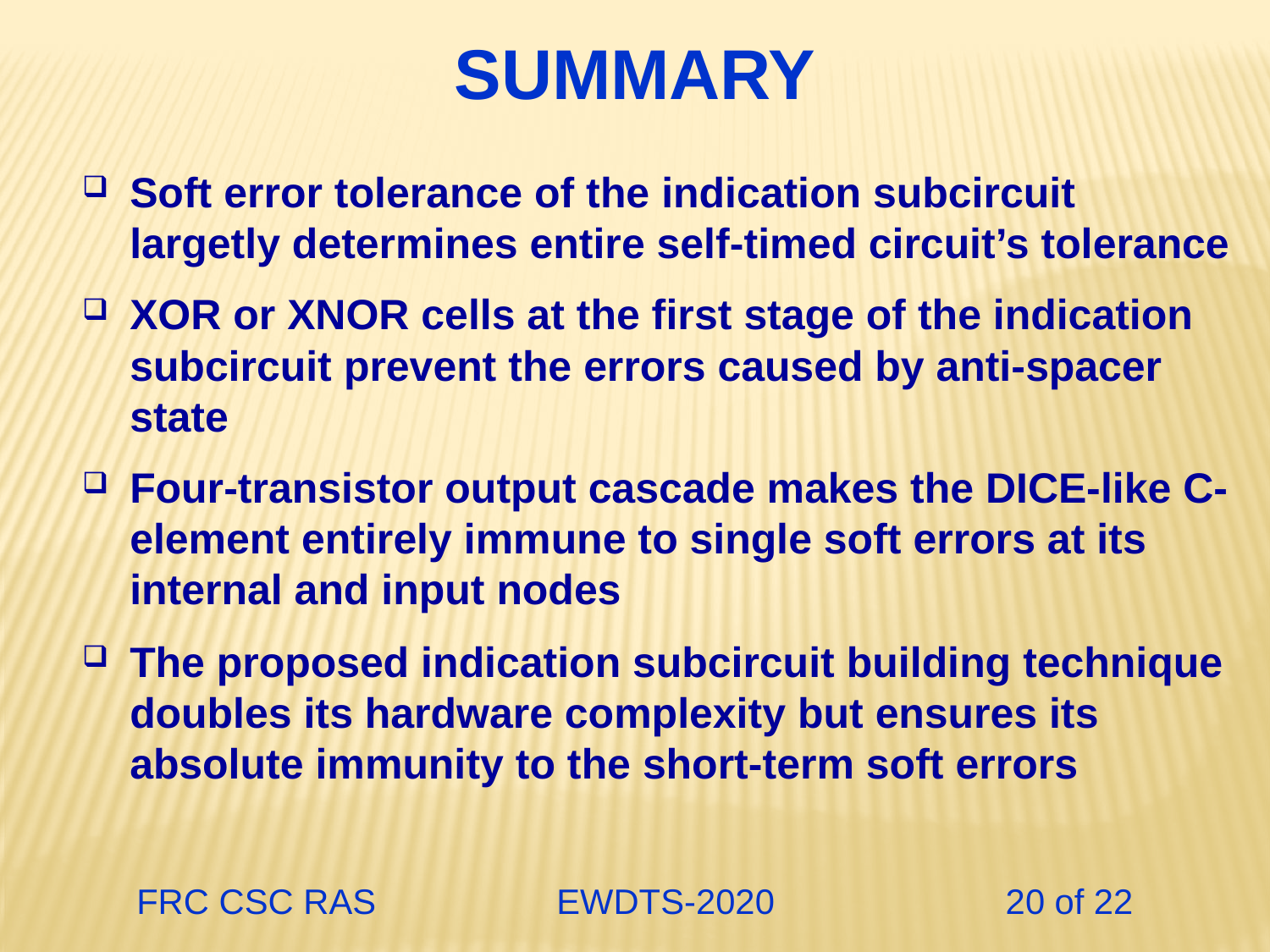

Summary
Soft error tolerance of the indication subcircuit largetly determines entire self-timed circuit’s tolerance
XOR or XNOR cells at the first stage of the indication subcircuit prevent the errors caused by anti-spacer state
Four-transistor output cascade makes the DICE-like C-element entirely immune to single soft errors at its internal and input nodes
The proposed indication subcircuit building technique doubles its hardware complexity but ensures its absolute immunity to the short-term soft errors

FRC CSC RAS           	    EWDTS-2020	           20 of 22